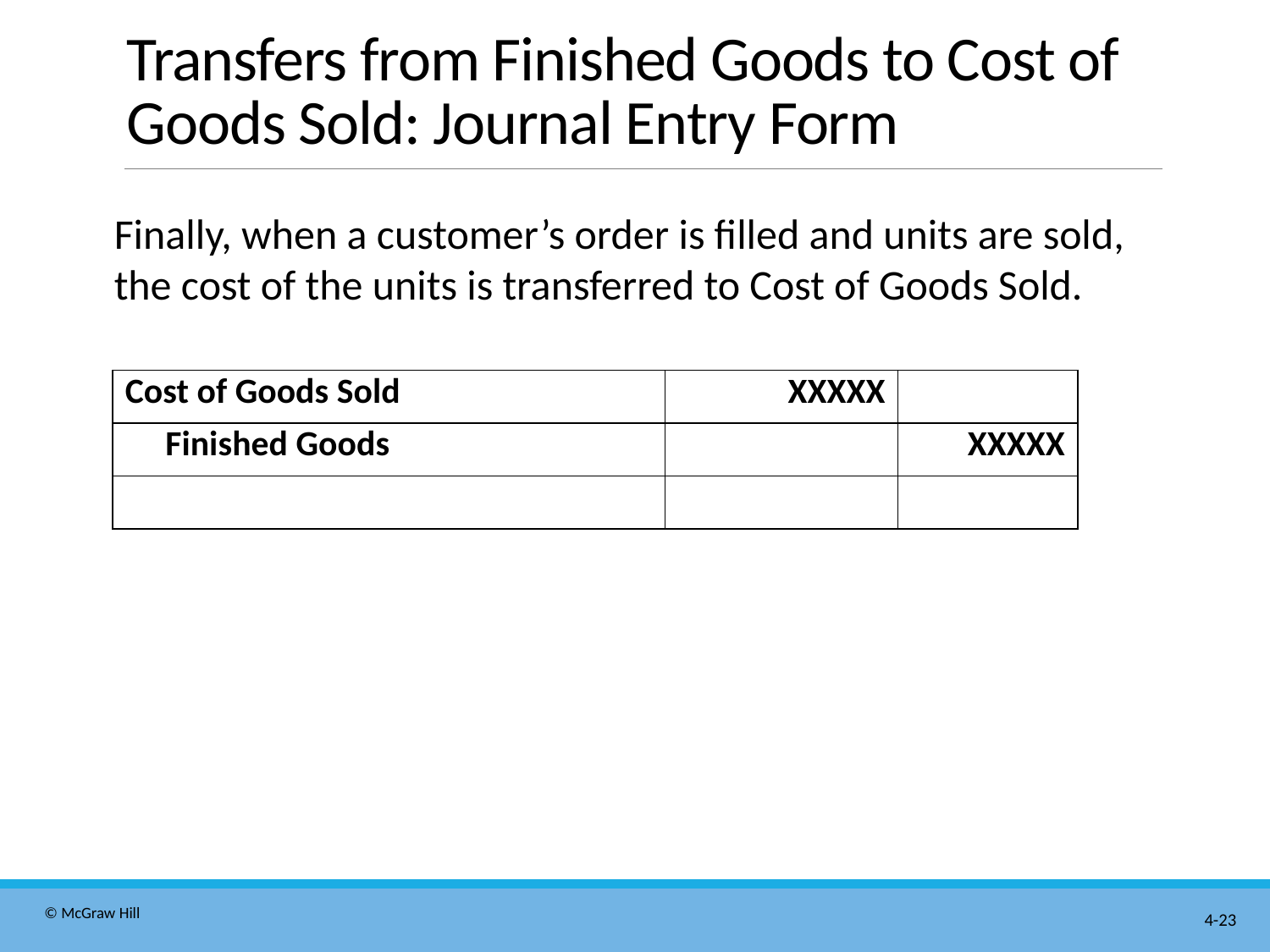

# Transfers from Finished Goods to Cost of Goods Sold: Journal Entry Form
Finally, when a customer’s order is filled and units are sold, the cost of the units is transferred to Cost of Goods Sold.
| Cost of Goods Sold | XXXXX |  |
| --- | --- | --- |
| Finished Goods |  | XXXXX |
|  |  |  |